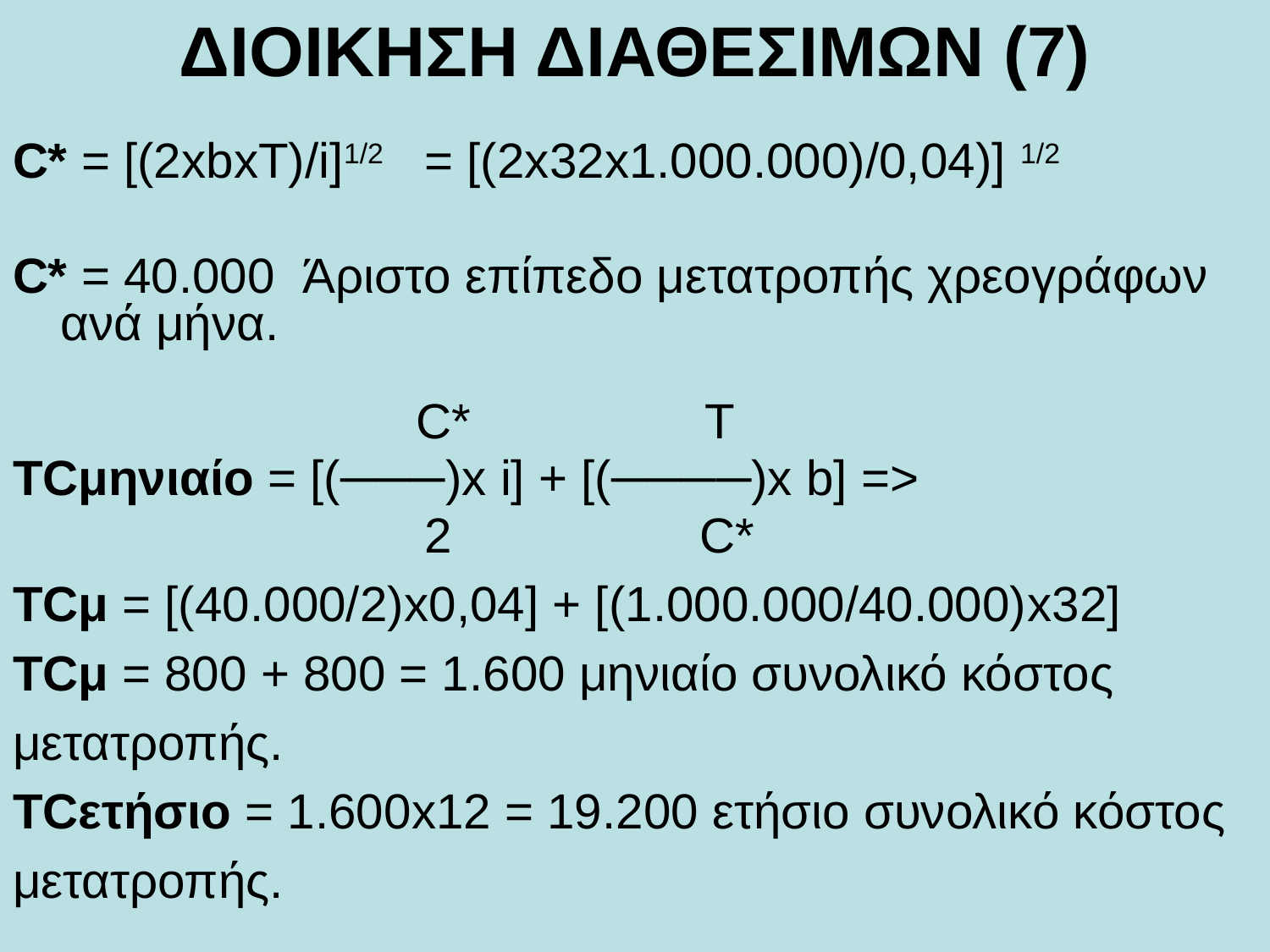

# ΔΙΟΙΚΗΣΗ ΔΙΑΘΕΣΙΜΩΝ (7)

C* = [(2xbxT)/i]1/2   = [(2x32x1.000.000)/0,04)] 1/2

C* = 40.000  Άριστο επίπεδο μετατροπής χρεογράφων ανά μήνα.

                              	                C*                 T
TCμηνιαίο = [(───)x i] + [(────)x b] =>
              	        2                  C*
TCμ = [(40.000/2)x0,04] + [(1.000.000/40.000)x32]
TCμ = 800 + 800 = 1.600 μηνιαίο συνολικό κόστος
μετατροπής.
TCετήσιο = 1.600x12 = 19.200 ετήσιο συνολικό κόστος
μετατροπής.